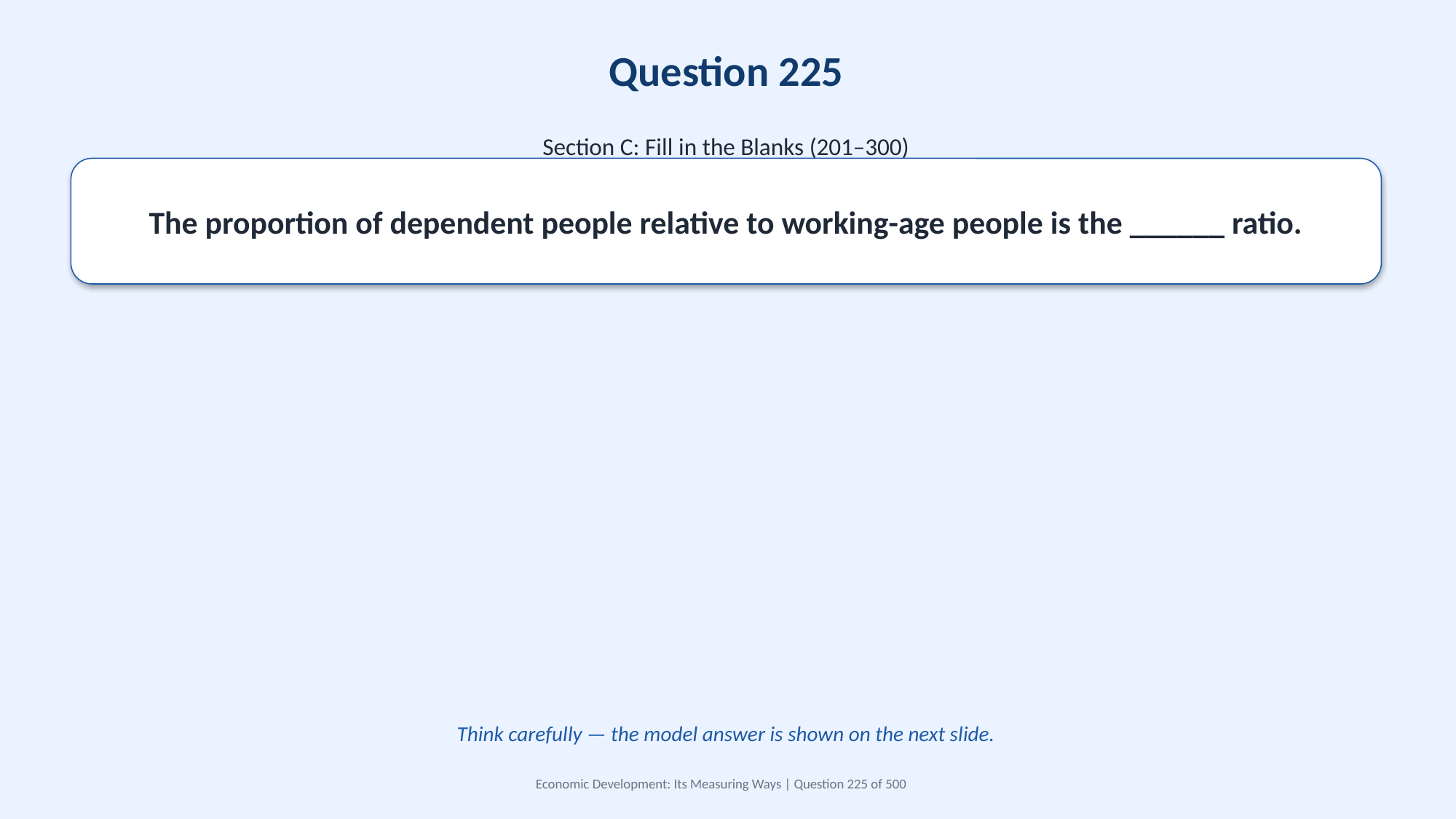

Question 225
Section C: Fill in the Blanks (201–300)
The proportion of dependent people relative to working-age people is the ______ ratio.
Think carefully — the model answer is shown on the next slide.
Economic Development: Its Measuring Ways | Question 225 of 500